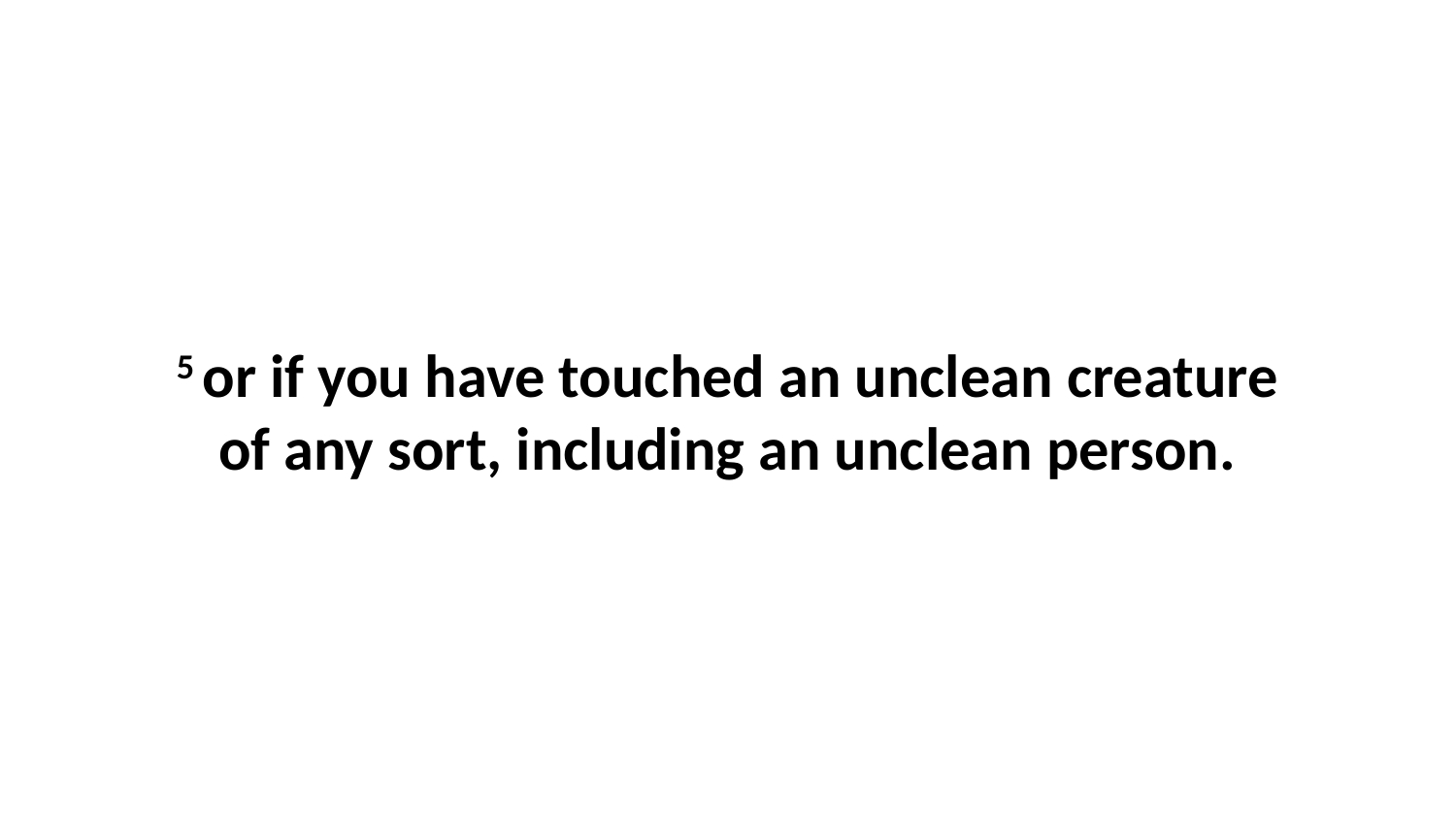

5 or if you have touched an unclean creature of any sort, including an unclean person.